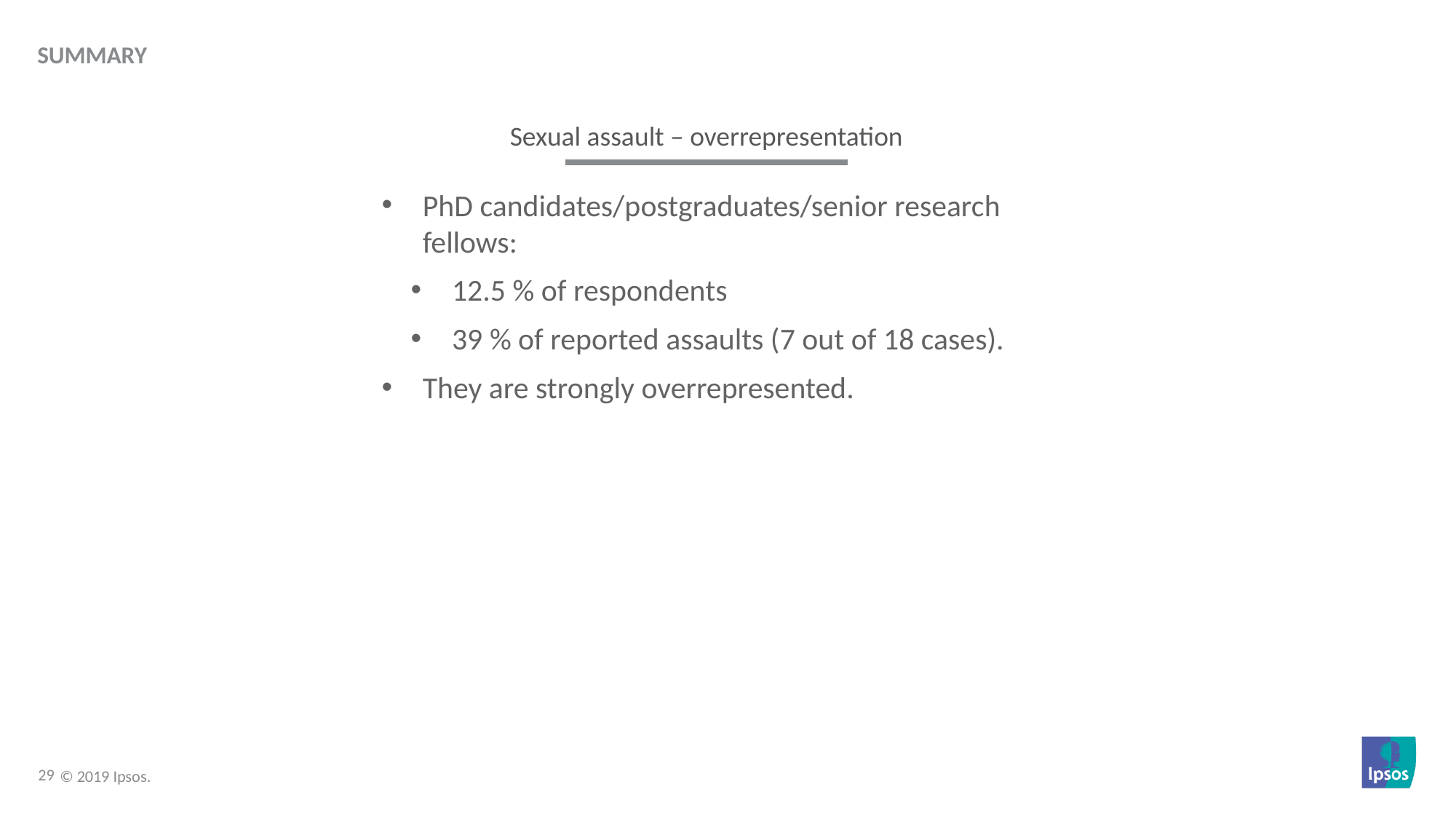

Summary

Sexual assault – overrepresentation
PhD candidates/postgraduates/senior research fellows:
12.5 % of respondents
39 % of reported assaults (7 out of 18 cases).
They are strongly overrepresented.